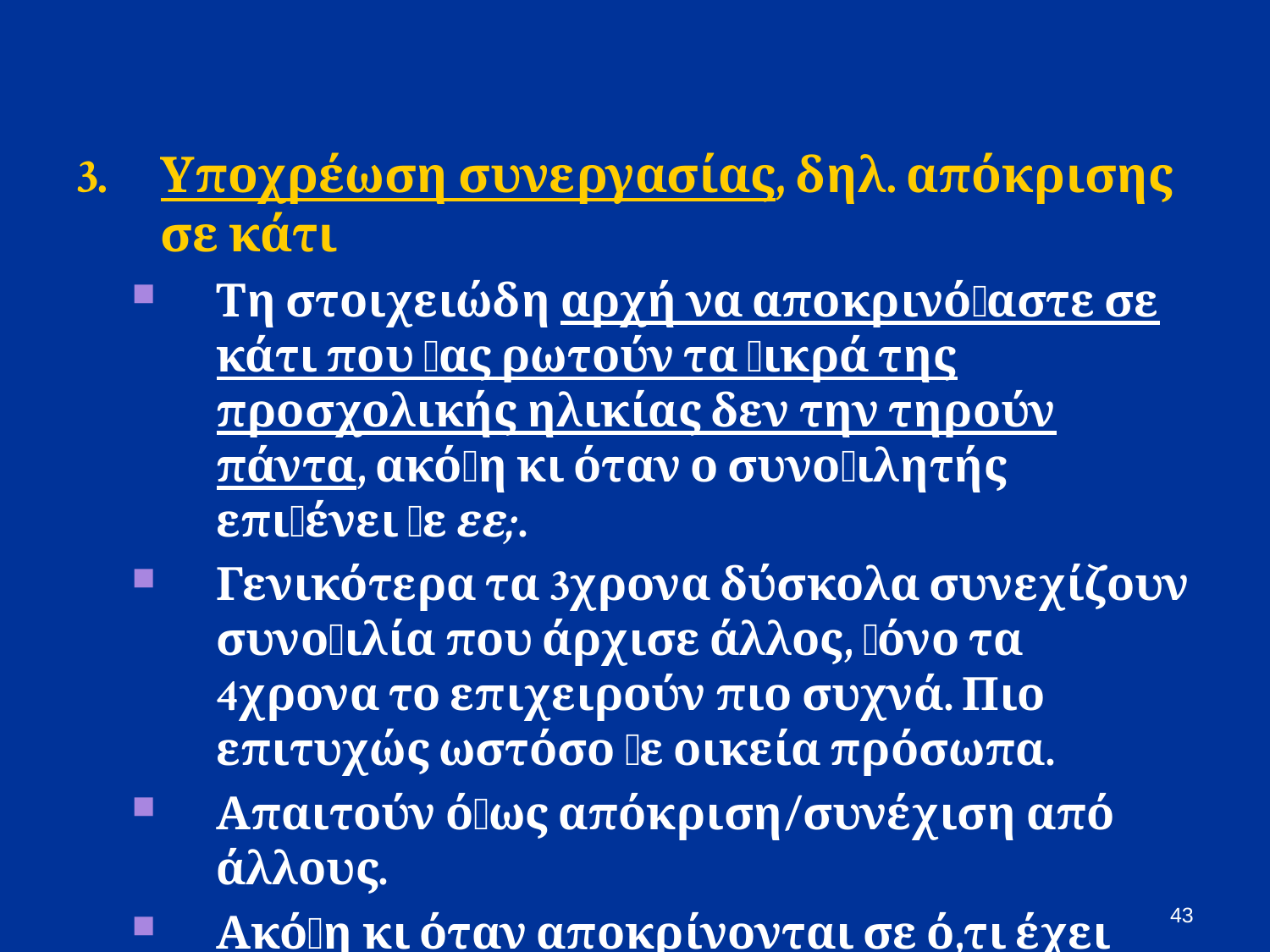

Υποχρέωση συνεργασίας, δηλ. απόκρισης σε κάτι
Τη στοιχειώδη αρχή να αποκρινόμαστε σε κάτι που μας ρωτούν τα μικρά της προσχολικής ηλικίας δεν την τηρούν πάντα, ακόμη κι όταν ο συνομιλητής επιμένει με εε;.
Γενικότερα τα 3χρονα δύσκολα συνεχίζουν συνομιλία που άρχισε άλλος, μόνο τα 4χρονα το επιχειρούν πιο συχνά. Πιο επιτυχώς ωστόσο με οικεία πρόσωπα.
Απαιτούν όμως απόκριση/συνέχιση από άλλους.
Ακόμη κι όταν αποκρίνονται σε ό,τι έχει πει ο άλλος, αργούν  να πάρουν τα ίδια πρωτοβουλία συζήτησης.

43